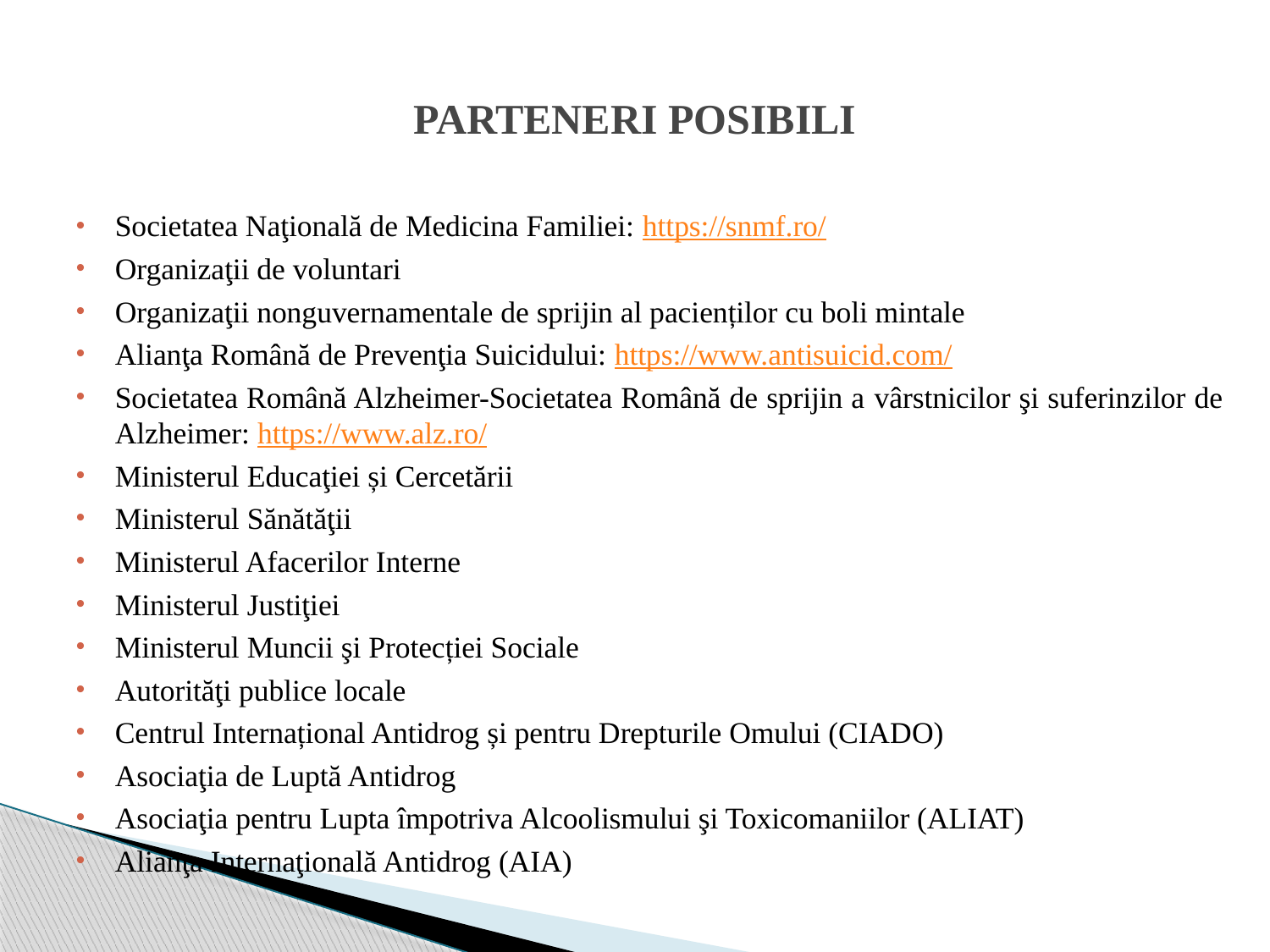

# PARTENERI POSIBILI
Societatea Naţională de Medicina Familiei: https://snmf.ro/
Organizaţii de voluntari
Organizaţii nonguvernamentale de sprijin al pacienților cu boli mintale
Alianţa Română de Prevenţia Suicidului: https://www.antisuicid.com/
Societatea Română Alzheimer-Societatea Română de sprijin a vârstnicilor şi suferinzilor de Alzheimer: https://www.alz.ro/
Ministerul Educaţiei și Cercetării
Ministerul Sănătăţii
Ministerul Afacerilor Interne
Ministerul Justiţiei
Ministerul Muncii şi Protecției Sociale
Autorităţi publice locale
Centrul Internațional Antidrog și pentru Drepturile Omului (CIADO)
Asociaţia de Luptă Antidrog
Asociaţia pentru Lupta împotriva Alcoolismului şi Toxicomaniilor (ALIAT)
Alianţa Internaţională Antidrog (AIA)